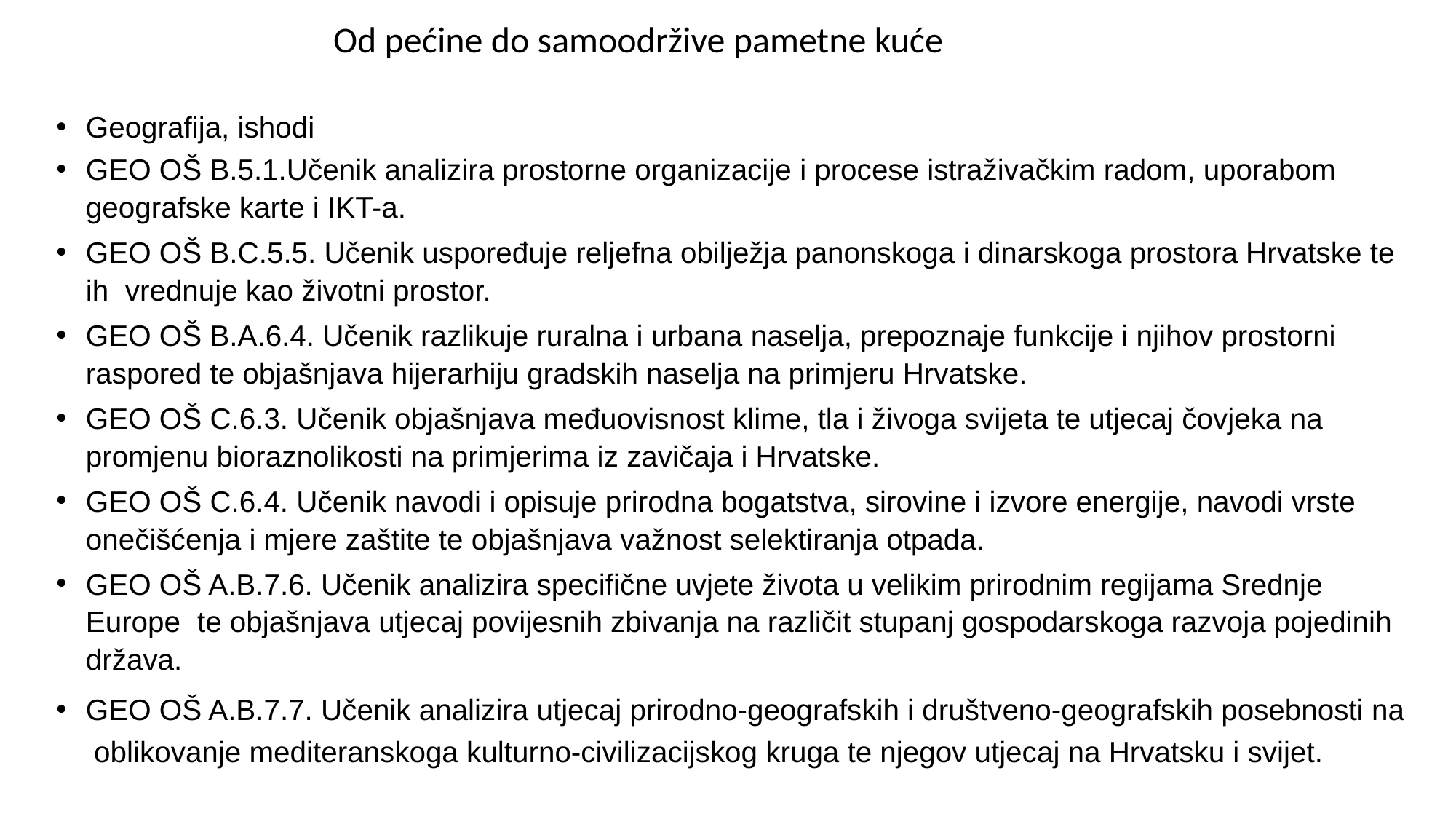

# Od pećine do samoodržive pametne kuće
Geografija, ishodi
GEO OŠ B.5.1.Učenik analizira prostorne organizacije i procese istraživačkim radom, uporabom  geografske karte i IKT-a.
GEO OŠ B.C.5.5. Učenik uspoređuje reljefna obilježja panonskoga i dinarskoga prostora Hrvatske te ih  vrednuje kao životni prostor.
GEO OŠ B.A.6.4. Učenik razlikuje ruralna i urbana naselja, prepoznaje funkcije i njihov prostorni  raspored te objašnjava hijerarhiju gradskih naselja na primjeru Hrvatske.
GEO OŠ C.6.3. Učenik objašnjava međuovisnost klime, tla i živoga svijeta te utjecaj čovjeka na  promjenu bioraznolikosti na primjerima iz zavičaja i Hrvatske.
GEO OŠ C.6.4. Učenik navodi i opisuje prirodna bogatstva, sirovine i izvore energije, navodi vrste  onečišćenja i mjere zaštite te objašnjava važnost selektiranja otpada.
GEO OŠ A.B.7.6. Učenik analizira specifične uvjete života u velikim prirodnim regijama Srednje Europe  te objašnjava utjecaj povijesnih zbivanja na različit stupanj gospodarskoga razvoja pojedinih država.
GEO OŠ A.B.7.7. Učenik analizira utjecaj prirodno-geografskih i društveno-geografskih posebnosti na  oblikovanje mediteranskoga kulturno-civilizacijskog kruga te njegov utjecaj na Hrvatsku i svijet.